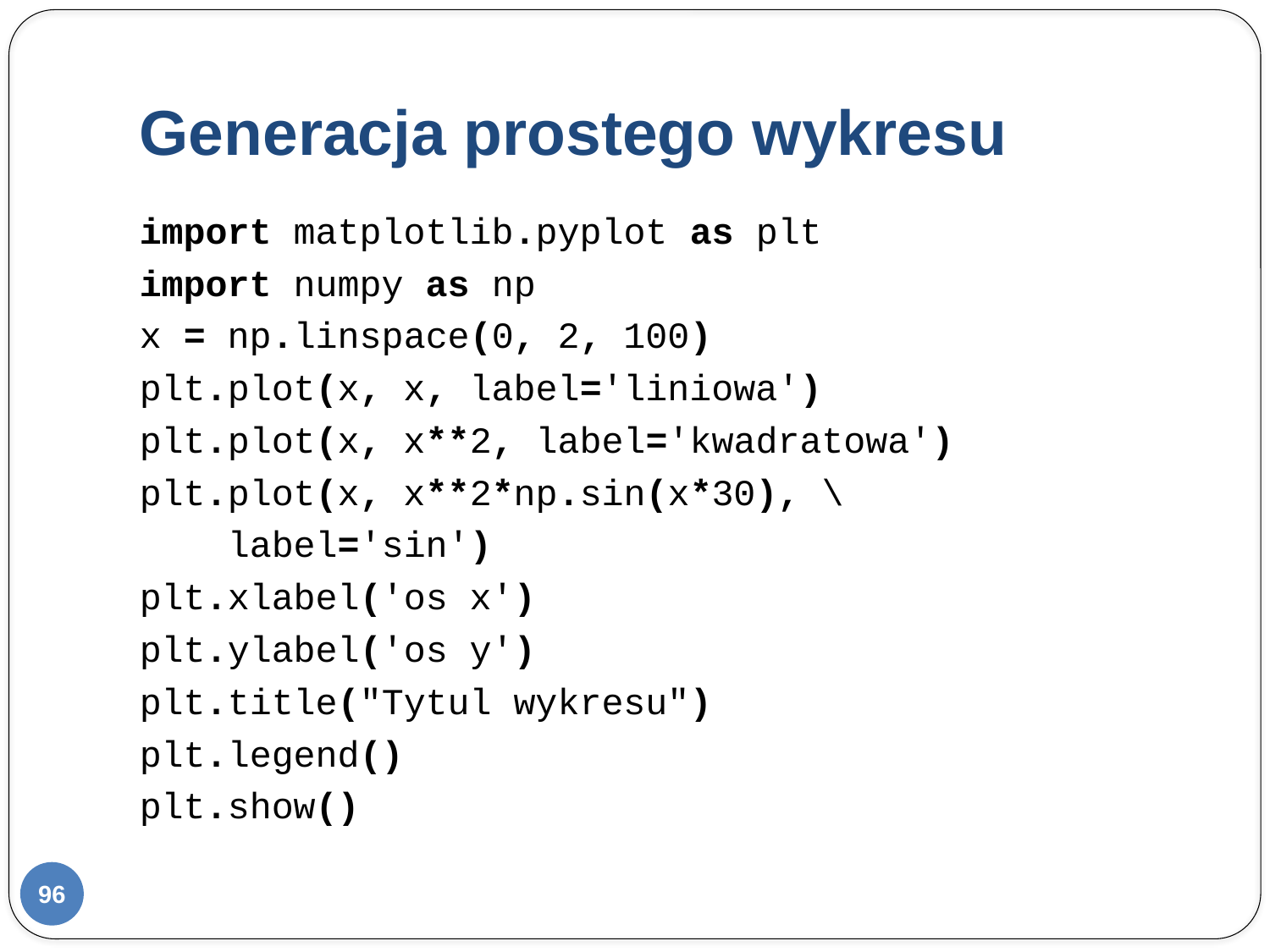

# Generacja prostego wykresu
import matplotlib.pyplot as plt
import numpy as np
x = np.linspace(0, 2, 100)
plt.plot(x, x, label='liniowa')
plt.plot(x, x**2, label='kwadratowa')
plt.plot(x, x**2*np.sin(x*30), \
    label='sin')
plt.xlabel('os x')
plt.ylabel('os y')
plt.title("Tytul wykresu")
plt.legend()
plt.show()
96